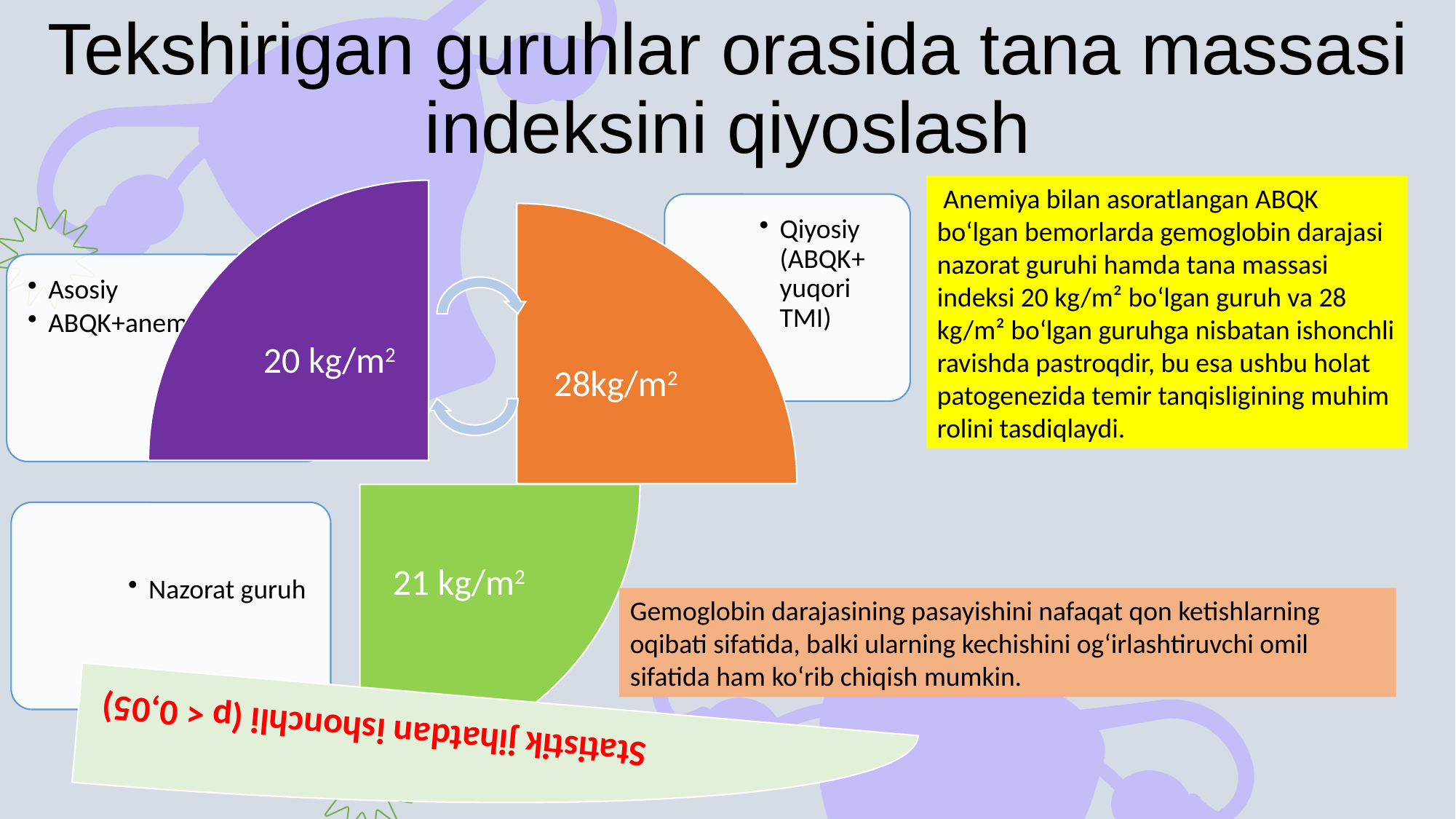

# Tekshirigan guruhlar orasida tana massasi indeksini qiyoslash
 Anemiya bilan asoratlangan ABQK bo‘lgan bemorlarda gemoglobin darajasi nazorat guruhi hamda tana massasi indeksi 20 kg/m² bo‘lgan guruh va 28 kg/m² bo‘lgan guruhga nisbatan ishonchli ravishda pastroqdir, bu esa ushbu holat patogenezida temir tanqisligining muhim rolini tasdiqlaydi.
Nazorat guruh
Qiyosiy (АBQK+ yuqori TMI)
Asosiy
АBQK+аnemiya
20 kg/m2
28kg/m2
21 kg/m2
Statistik jihatdan ishonchli (p < 0,05)
Gemoglobin darajasining pasayishini nafaqat qon ketishlarning oqibati sifatida, balki ularning kechishini og‘irlashtiruvchi omil sifatida ham ko‘rib chiqish mumkin.